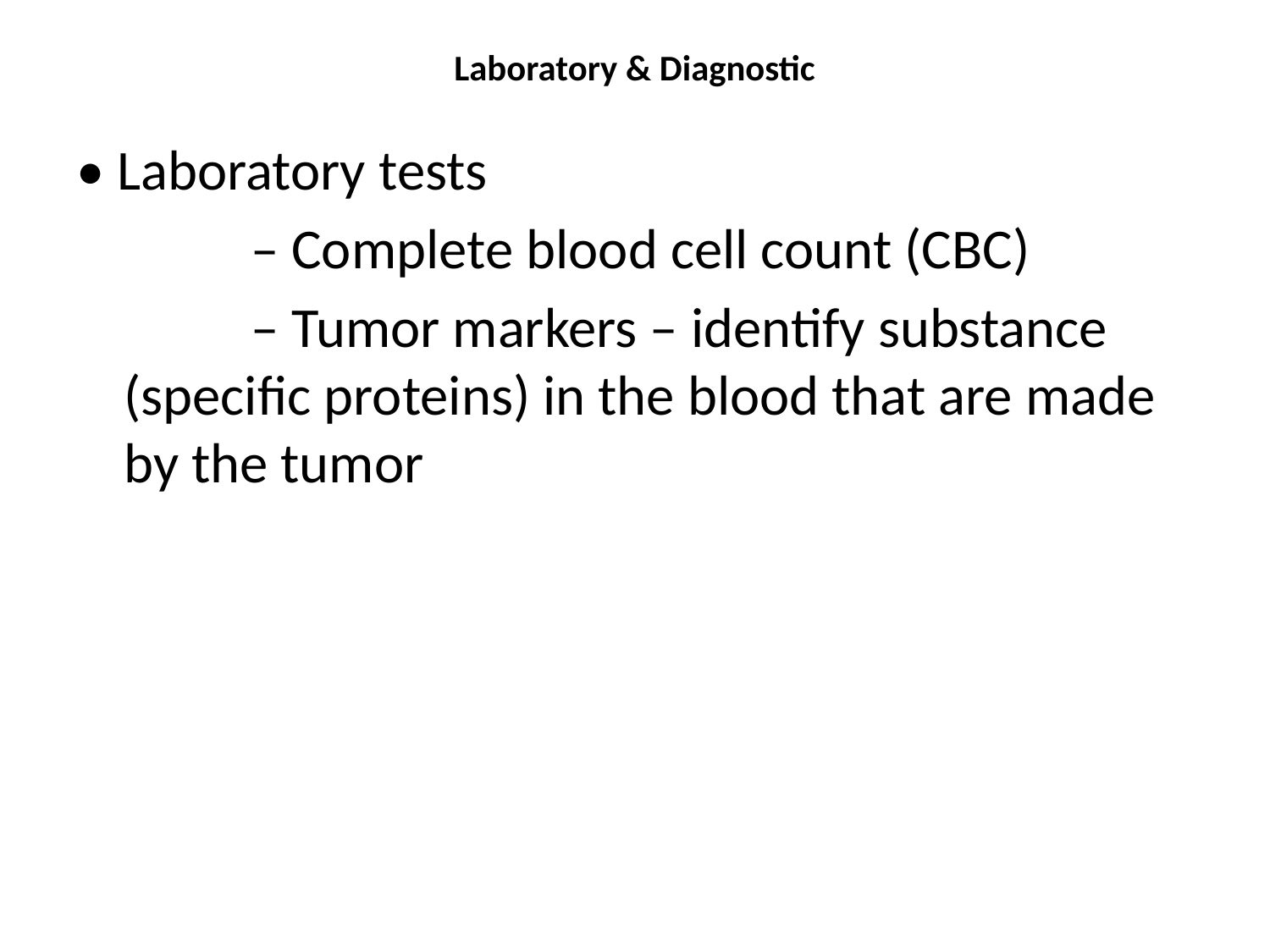

# Laboratory & Diagnostic
• Laboratory tests
		– Complete blood cell count (CBC)
		– Tumor markers – identify substance (specific proteins) in the blood that are made by the tumor